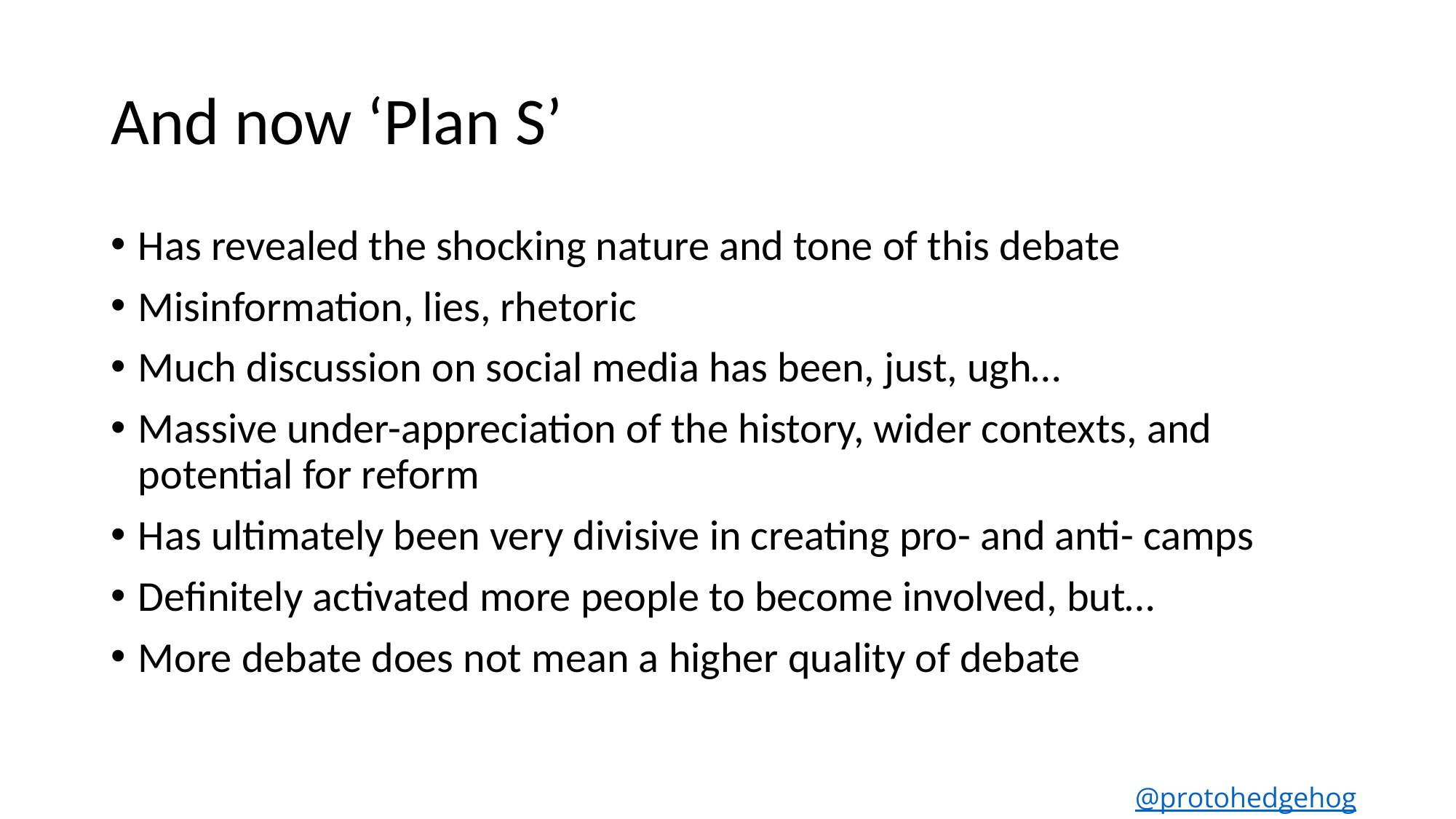

# And now ‘Plan S’
Has revealed the shocking nature and tone of this debate
Misinformation, lies, rhetoric
Much discussion on social media has been, just, ugh…
Massive under-appreciation of the history, wider contexts, and potential for reform
Has ultimately been very divisive in creating pro- and anti- camps
Definitely activated more people to become involved, but…
More debate does not mean a higher quality of debate
@protohedgehog